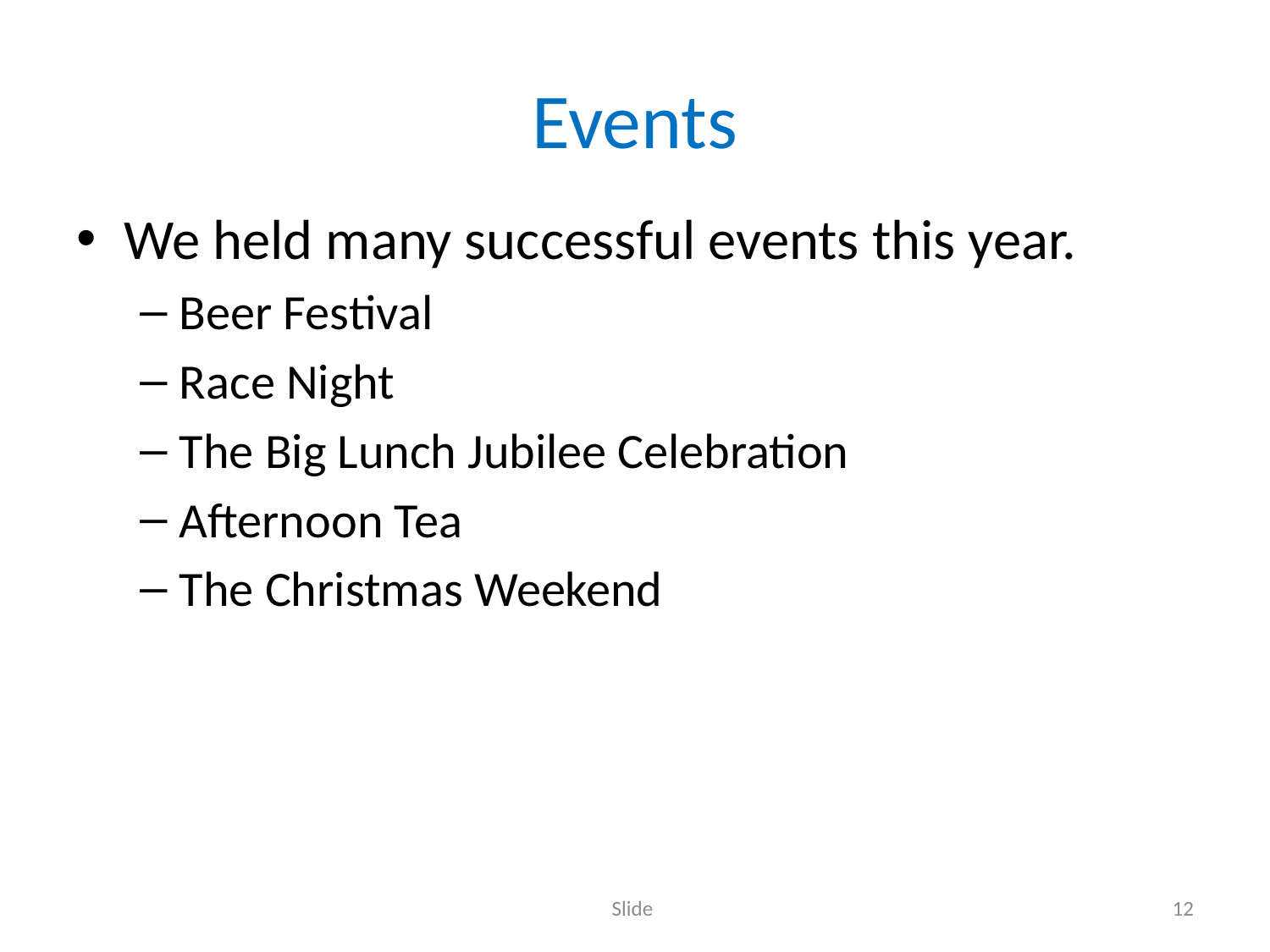

# Events
We held many successful events this year.
Beer Festival
Race Night
The Big Lunch Jubilee Celebration
Afternoon Tea
The Christmas Weekend
Slide
12